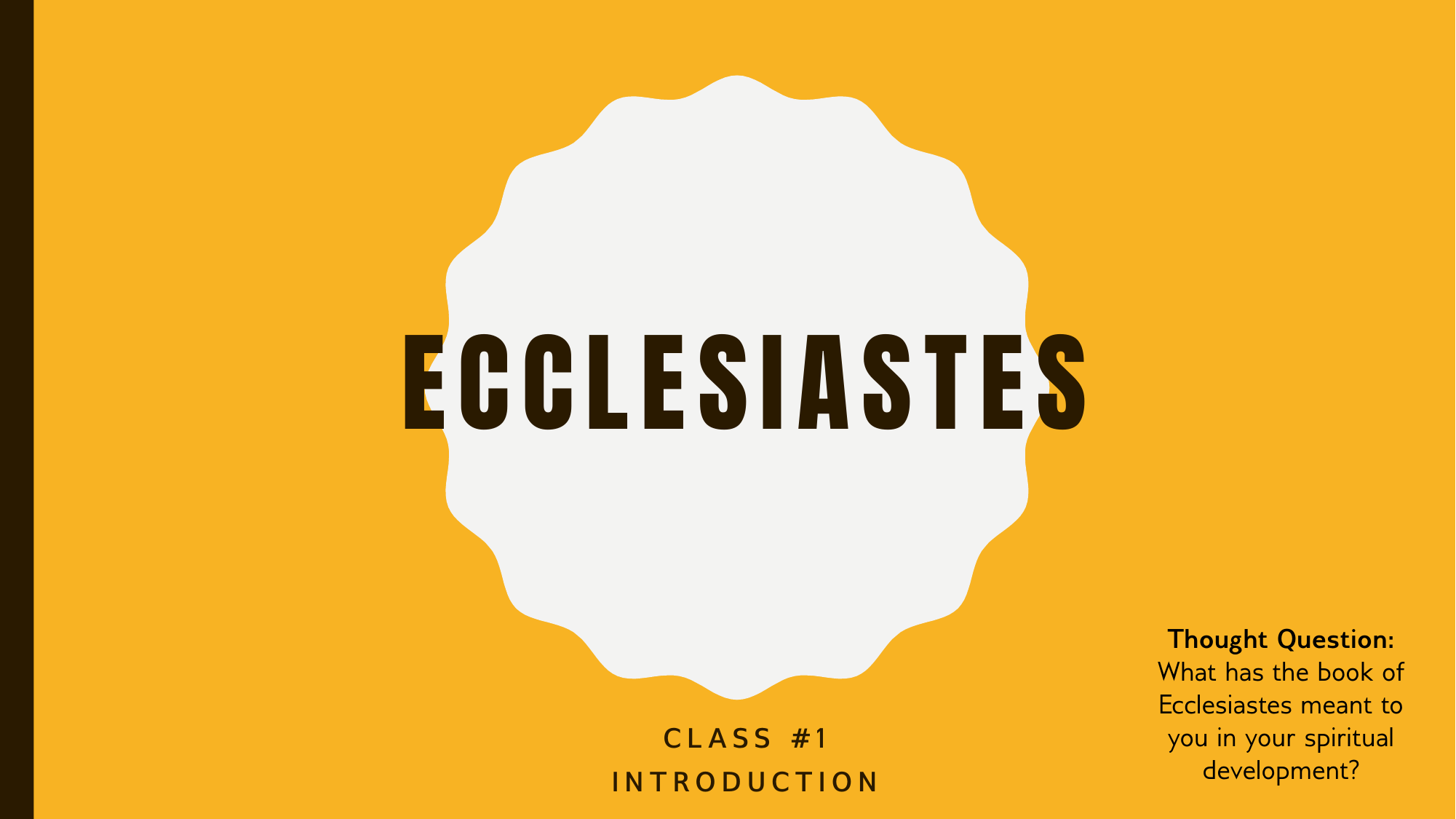

# Ecclesiastes
Thought Question:
What has the book of Ecclesiastes meant to you in your spiritual development?
Class #1
Introduction